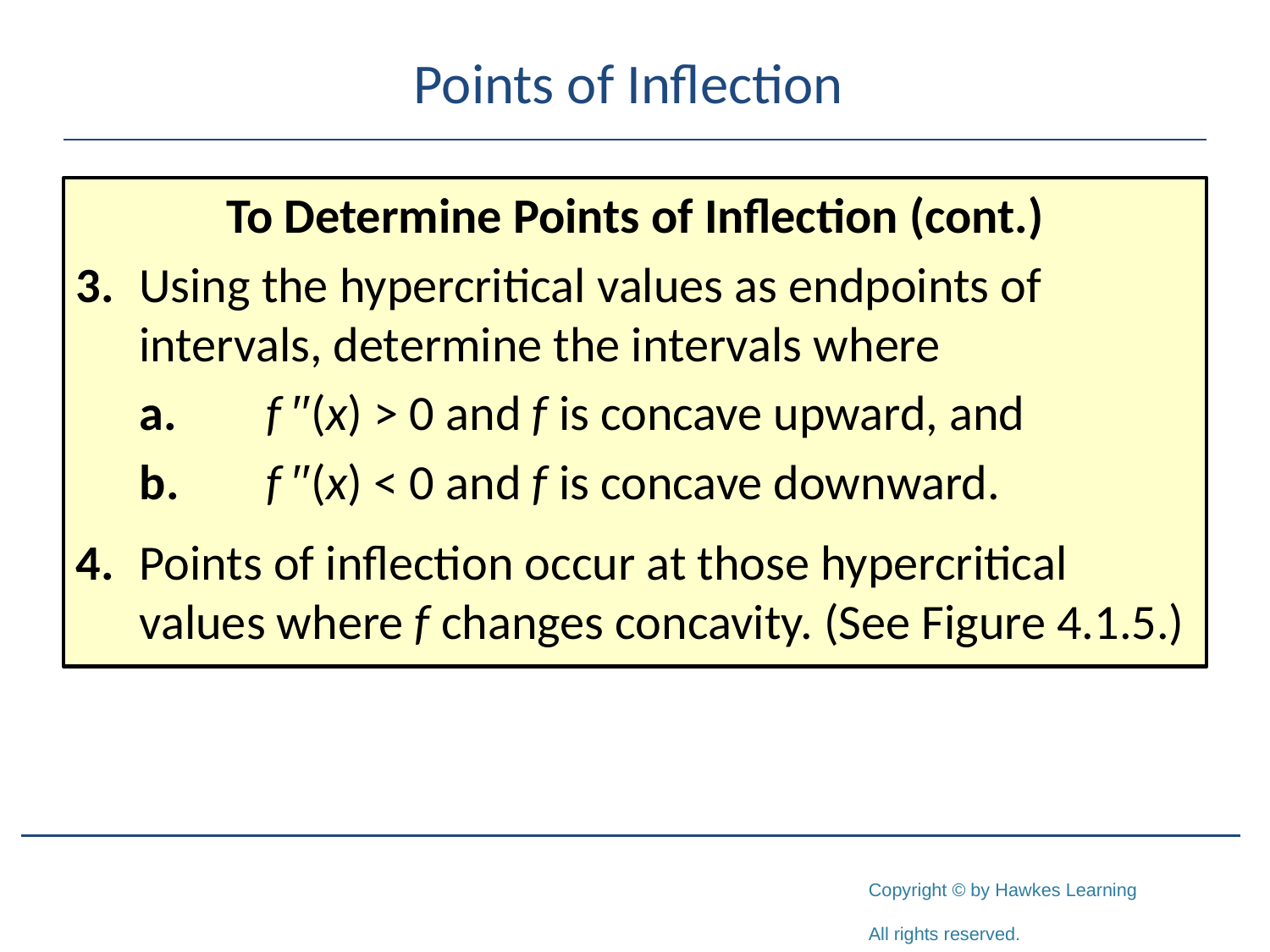

# Points of Inflection
To Determine Points of Inflection (cont.)
3.	Using the hypercritical values as endpoints of intervals, determine the intervals where
	a.	f ′′(x) > 0 and f is concave upward, and
	b.	f ′′(x) < 0 and f is concave downward.
4.	Points of inflection occur at those hypercritical values where f changes concavity. (See Figure 4.1.5.)